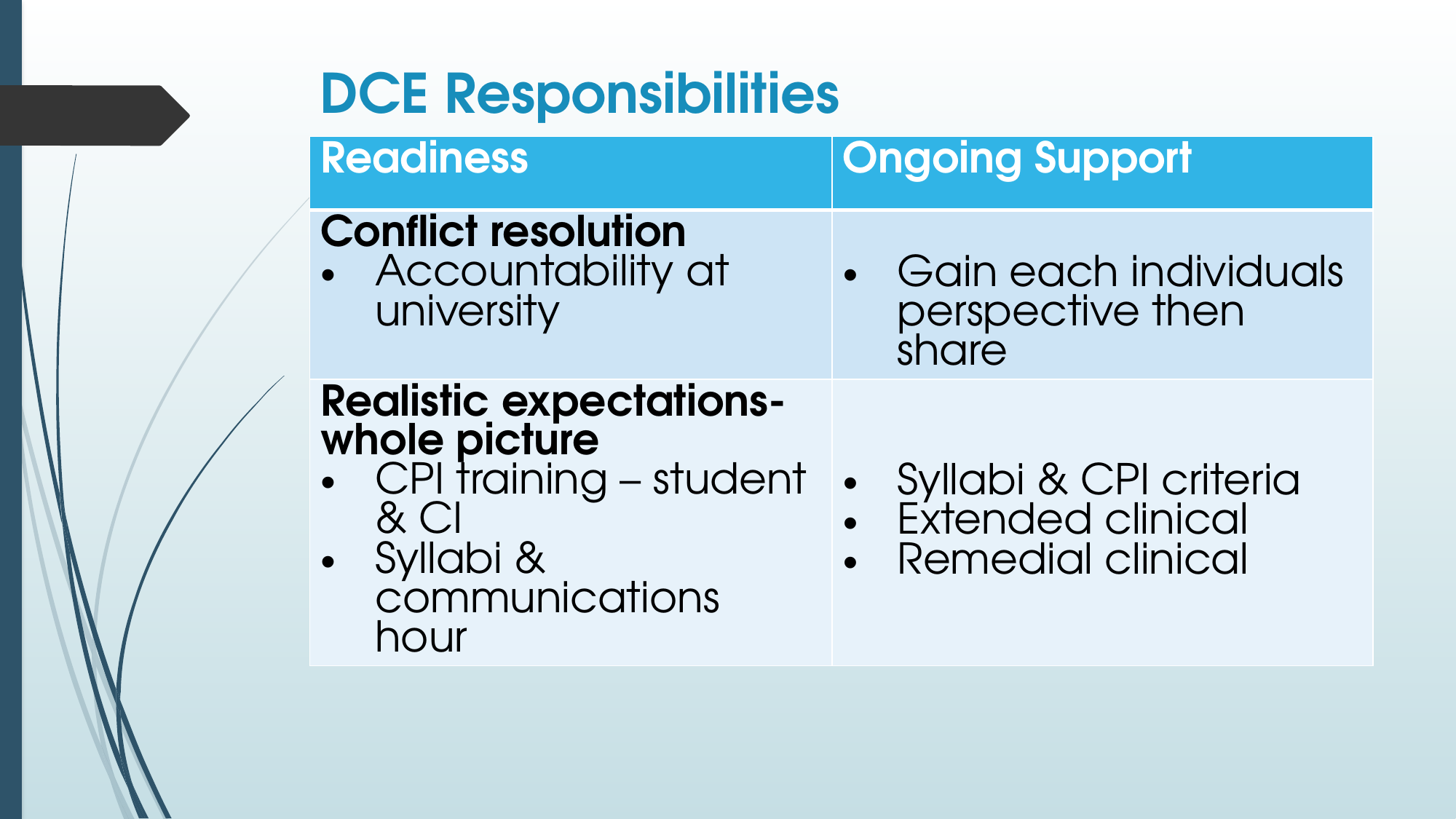

# DCE Responsibilities
| Readiness | Ongoing Support |
| --- | --- |
| Conflict resolution Accountability at university | Gain each individuals perspective then share |
| Realistic expectations-whole picture CPI training – student & CI Syllabi & communications hour | Syllabi & CPI criteria Extended clinical Remedial clinical |